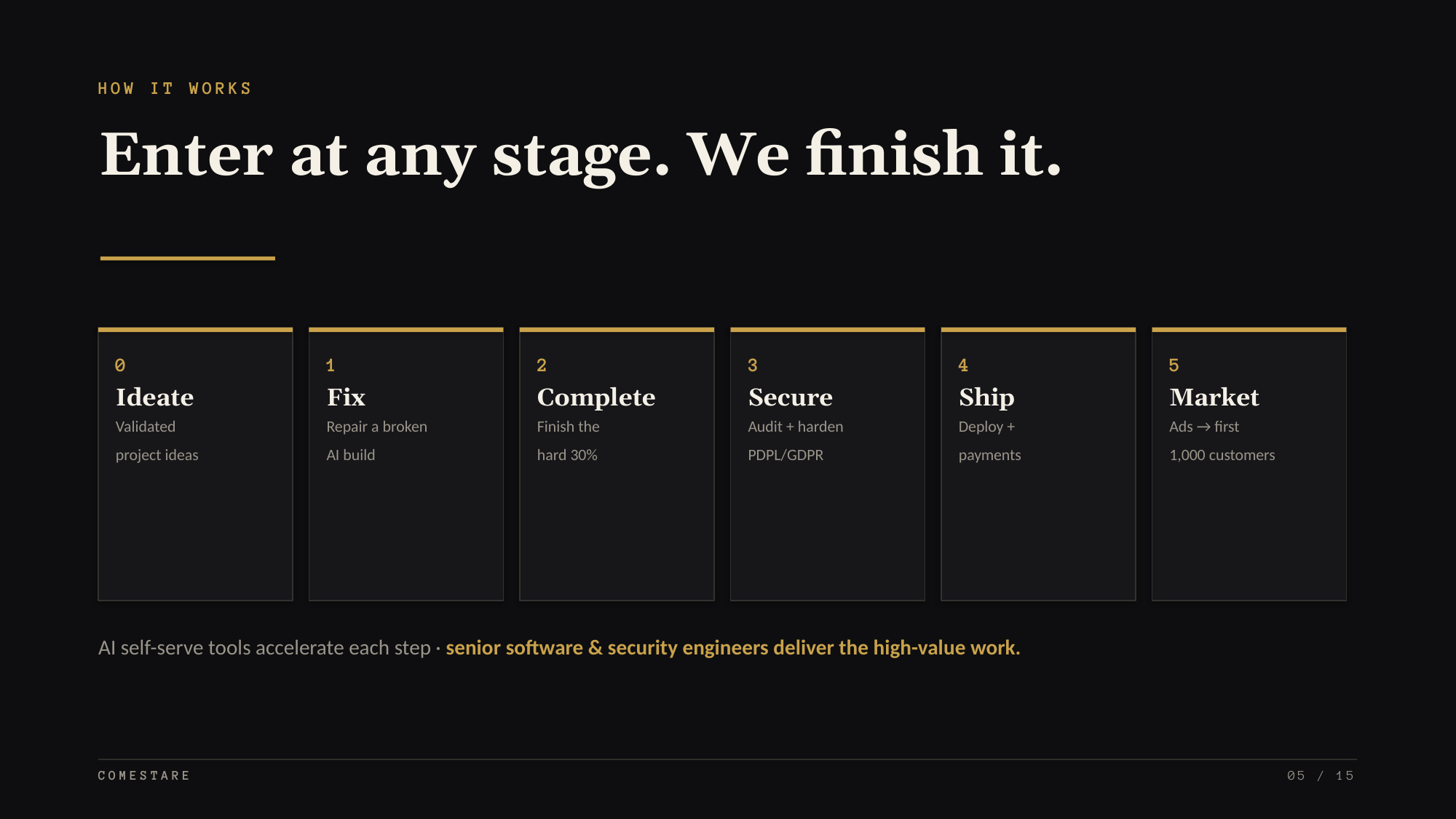

HOW IT WORKS
Enter at any stage. We finish it.

0
Ideate
Validated
project ideas
1
Fix
Repair a broken
AI build
2
Complete
Finish the
hard 30%
3
Secure
Audit + harden
PDPL/GDPR
4
Ship
Deploy +
payments
5
Market
Ads → first
1,000 customers
AI self-serve tools accelerate each step · senior software & security engineers deliver the high-value work.

COMESTARE
05 / 15